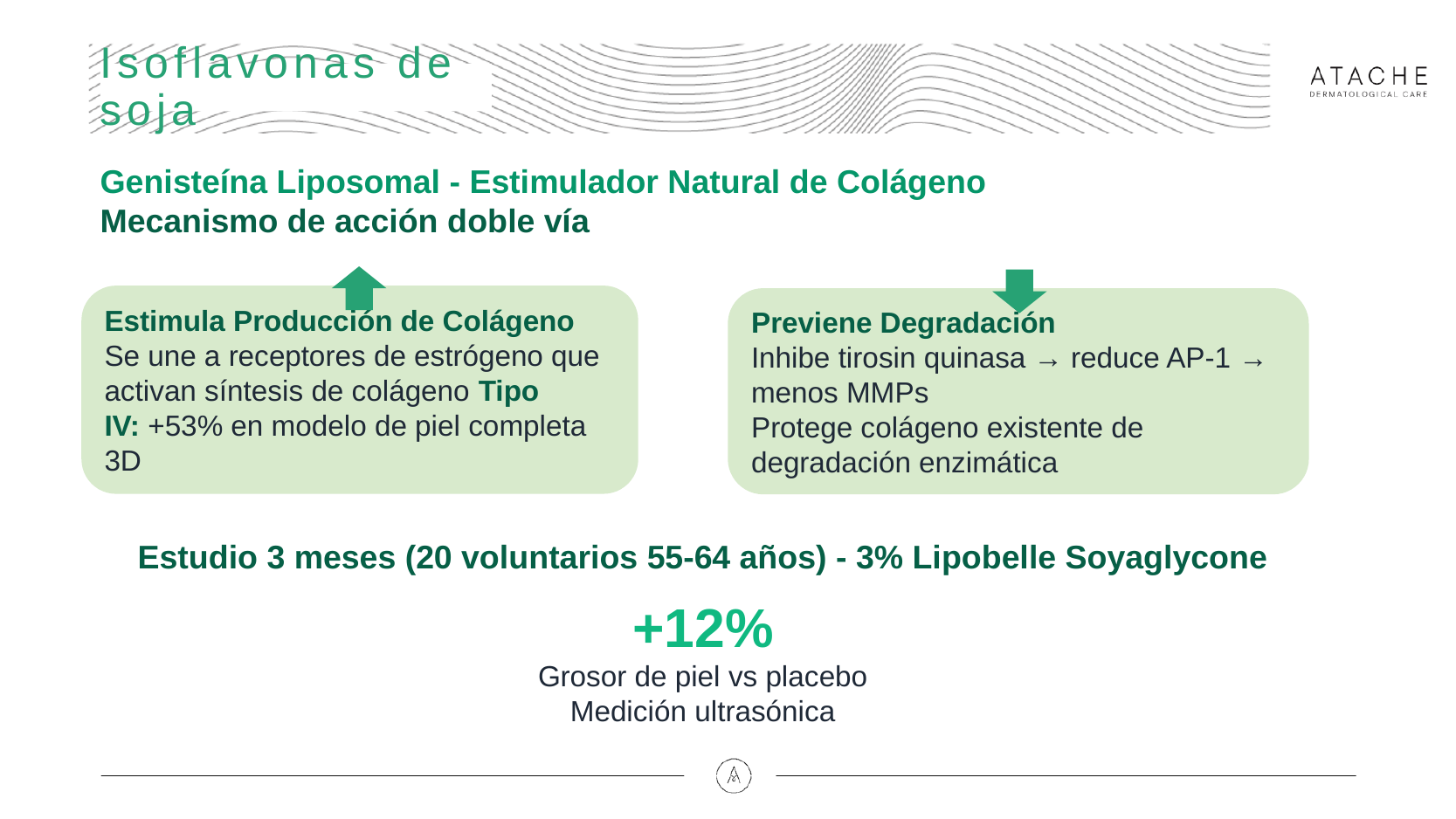

# Isoflavonas de soja
Genisteína Liposomal - Estimulador Natural de Colágeno
Mecanismo de acción doble vía

Estimula Producción de Colágeno
Se une a receptores de estrógeno que activan síntesis de colágeno Tipo IV: +53% en modelo de piel completa 3D
Previene Degradación
Inhibe tirosin quinasa → reduce AP-1 → menos MMPs
Protege colágeno existente de degradación enzimática
Estudio 3 meses (20 voluntarios 55-64 años) - 3% Lipobelle Soyaglycone

+12%
Grosor de piel vs placebo
Medición ultrasónica